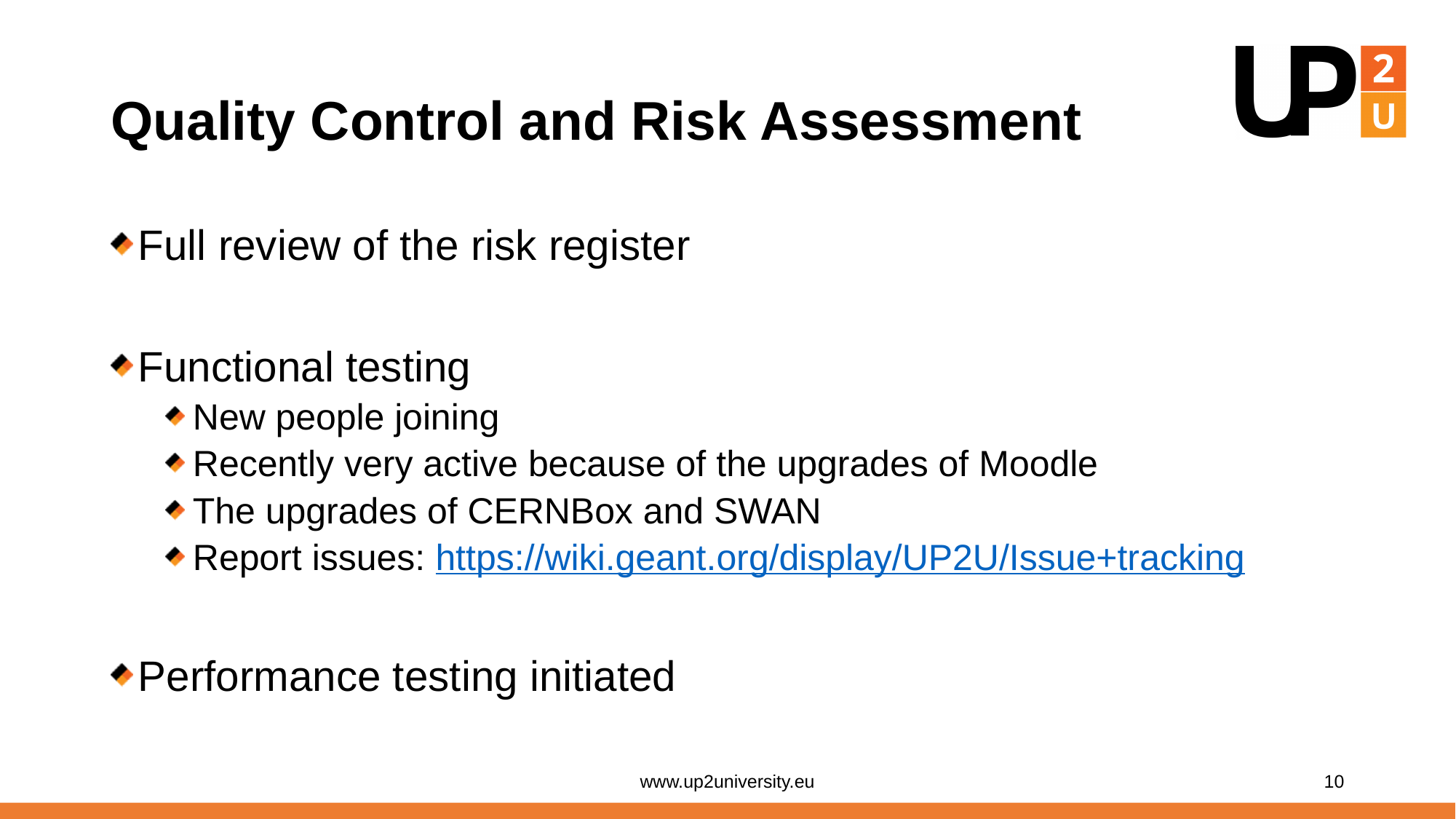

# Quality Control and Risk Assessment
Full review of the risk register

Functional testing
New people joining
Recently very active because of the upgrades of Moodle
The upgrades of CERNBox and SWAN
Report issues: https://wiki.geant.org/display/UP2U/Issue+tracking

Performance testing initiated
www.up2university.eu
10